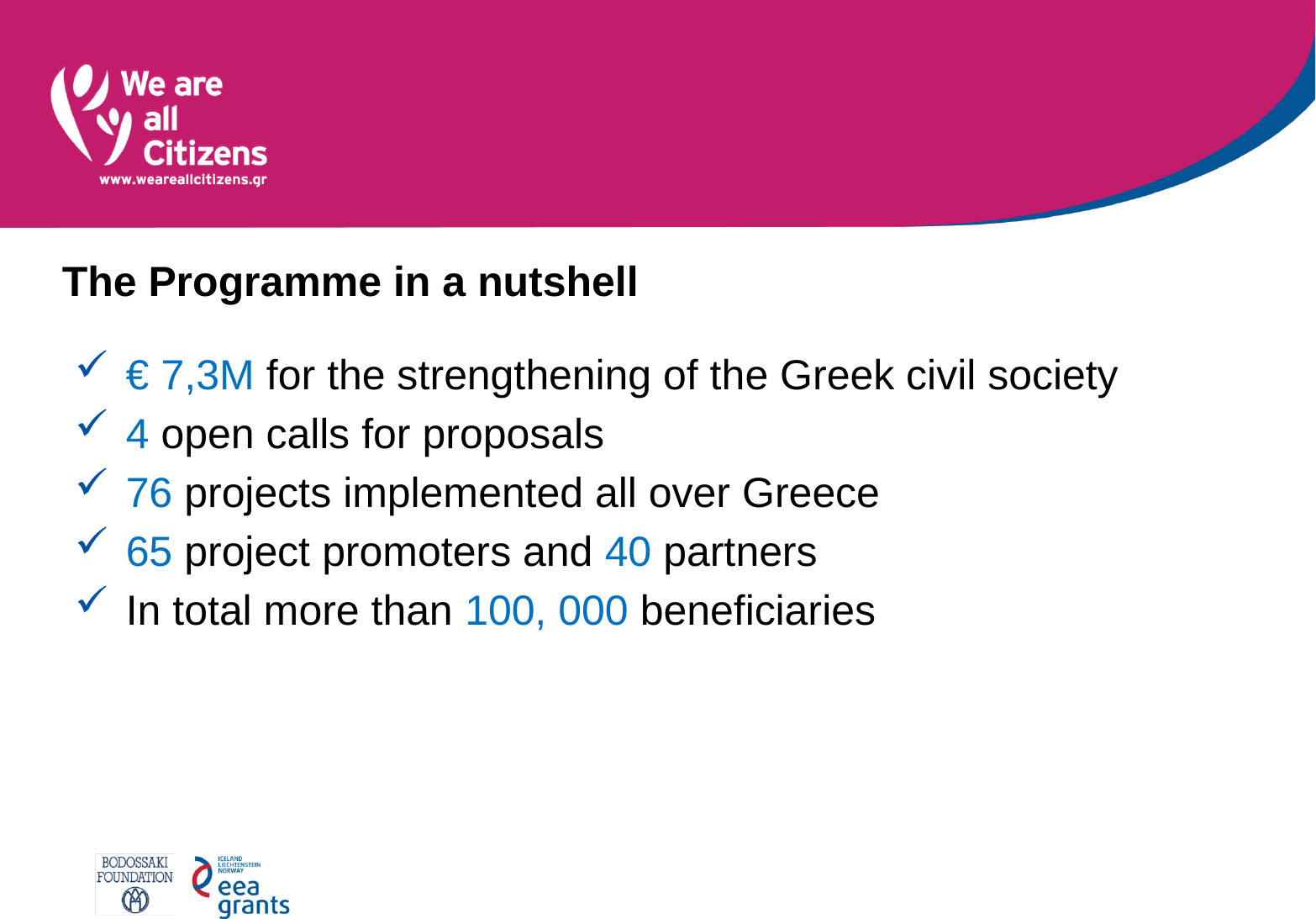

# The Programme in a nutshell
 € 7,3Μ for the strengthening of the Greek civil society
 4 open calls for proposals
 76 projects implemented all over Greece
 65 project promoters and 40 partners
 In total more than 100, 000 beneficiaries